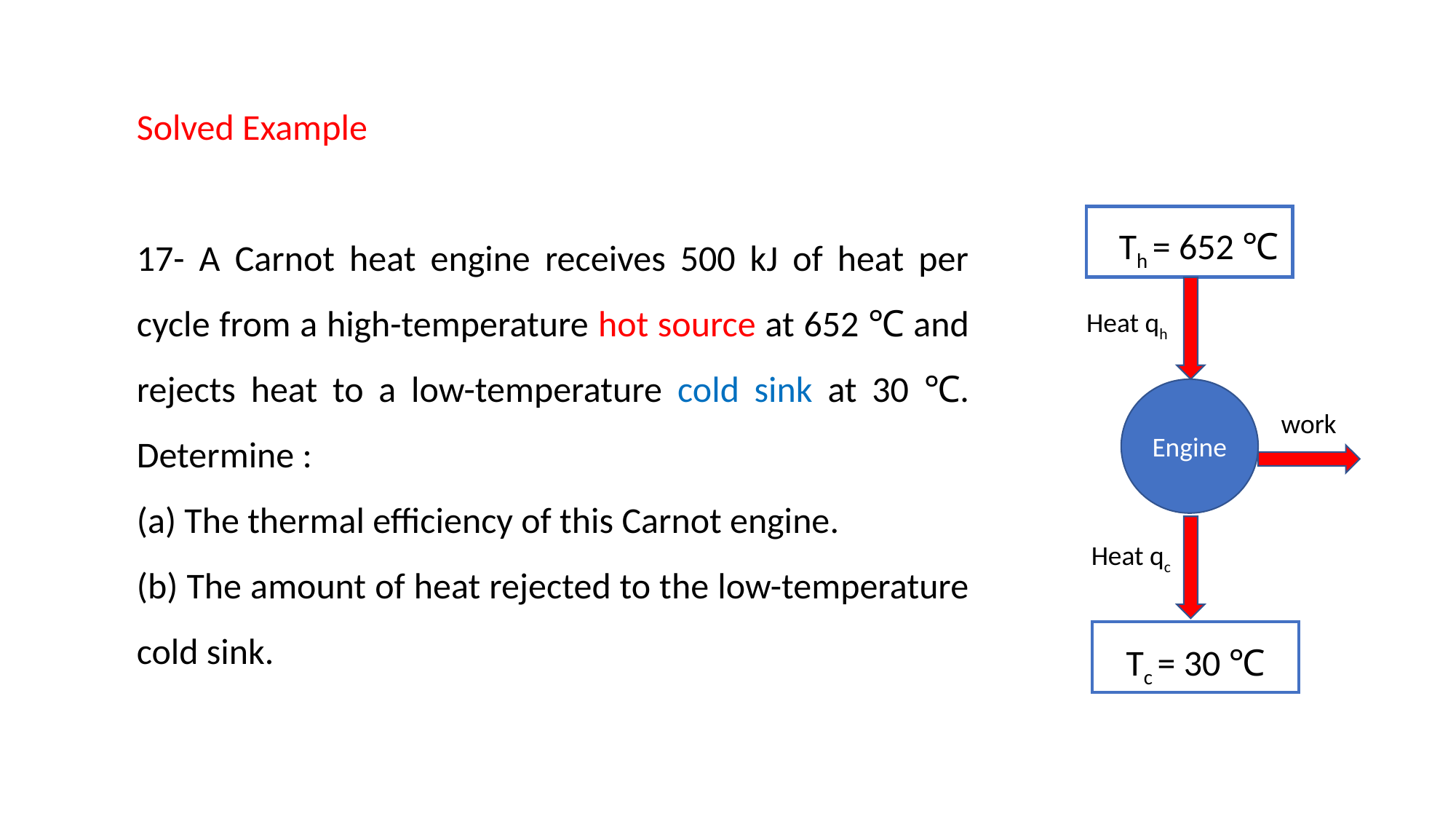

Solved Example

17- A Carnot heat engine receives 500 kJ of heat per cycle from a high-temperature hot source at 652 ℃ and rejects heat to a low-temperature cold sink at 30 ℃. Determine :
(a) The thermal efficiency of this Carnot engine.
(b) The amount of heat rejected to the low-temperature cold sink.

Th = 652 ℃

Heat qh
Engine
work

Heat qc

Tc = 30 ℃